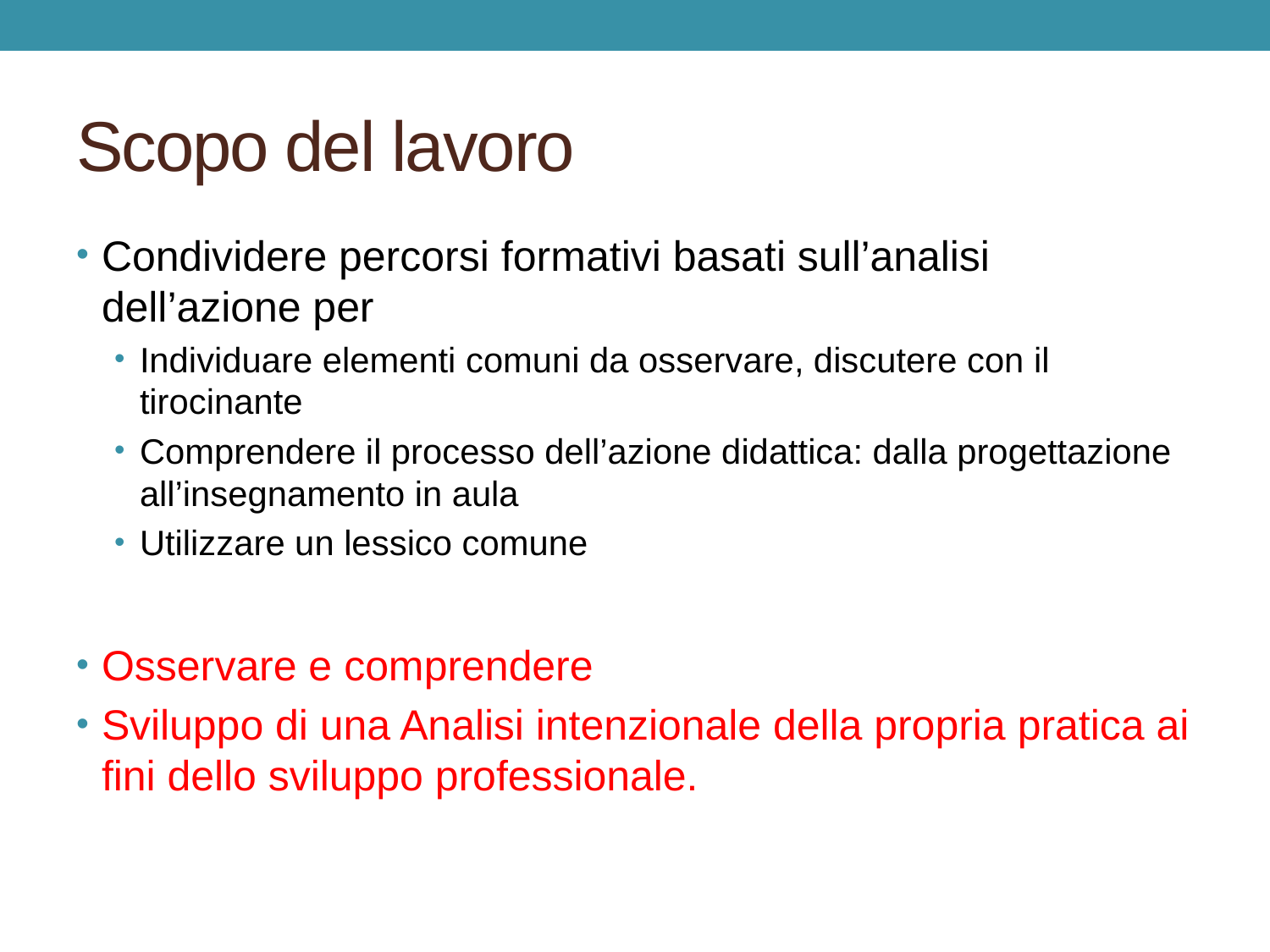

# Scopo del lavoro
Condividere percorsi formativi basati sull’analisi dell’azione per
Individuare elementi comuni da osservare, discutere con il tirocinante
Comprendere il processo dell’azione didattica: dalla progettazione all’insegnamento in aula
Utilizzare un lessico comune

Osservare e comprendere
Sviluppo di una Analisi intenzionale della propria pratica ai fini dello sviluppo professionale.